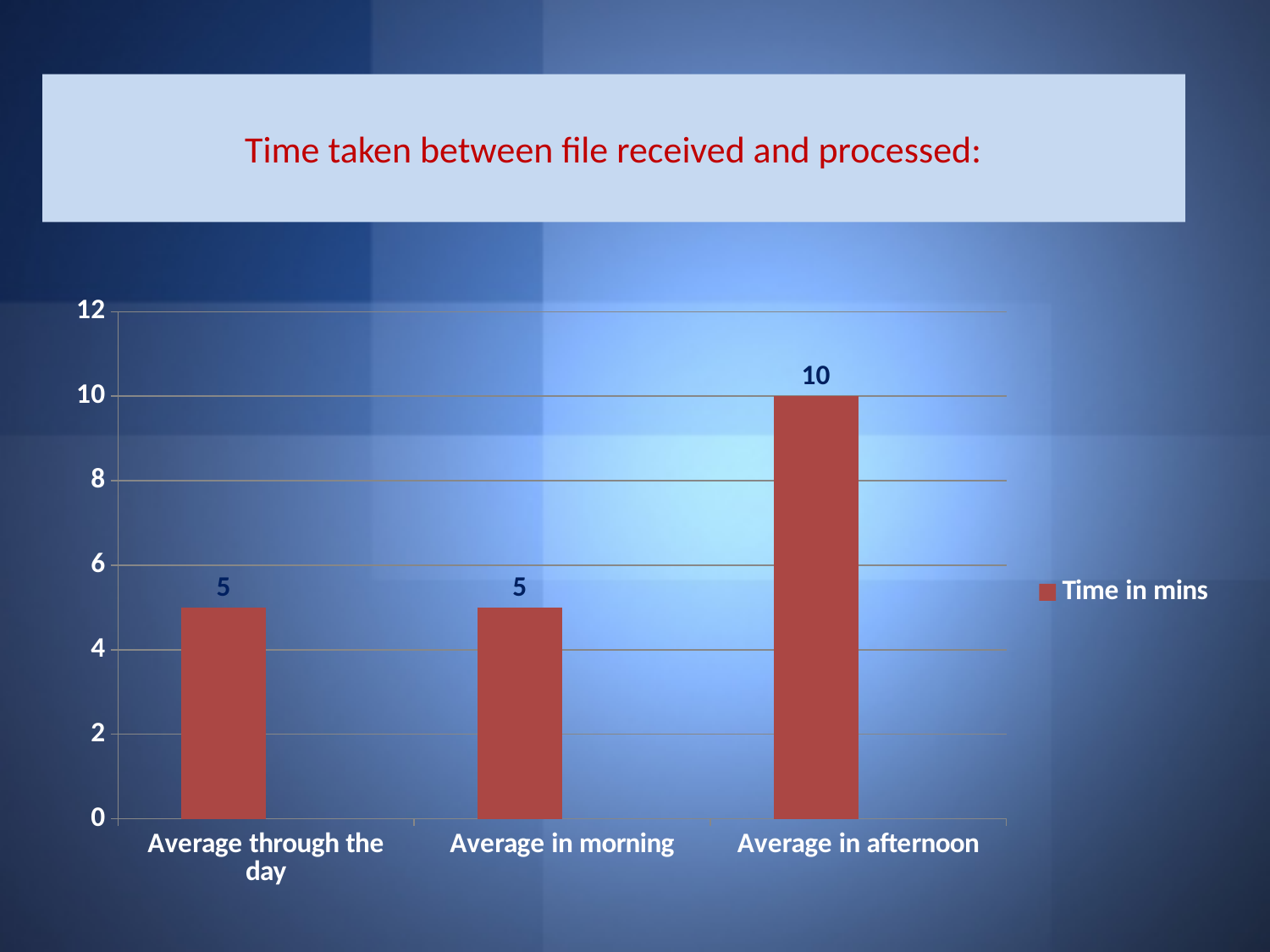

# Time taken between file received and processed:

### Chart

| Category | Time in mins |  |
|---|---|---|
| Average through the day | 5.0 | None |
| Average in morning | 5.0 | None |
| Average in afternoon | 10.0 | None |